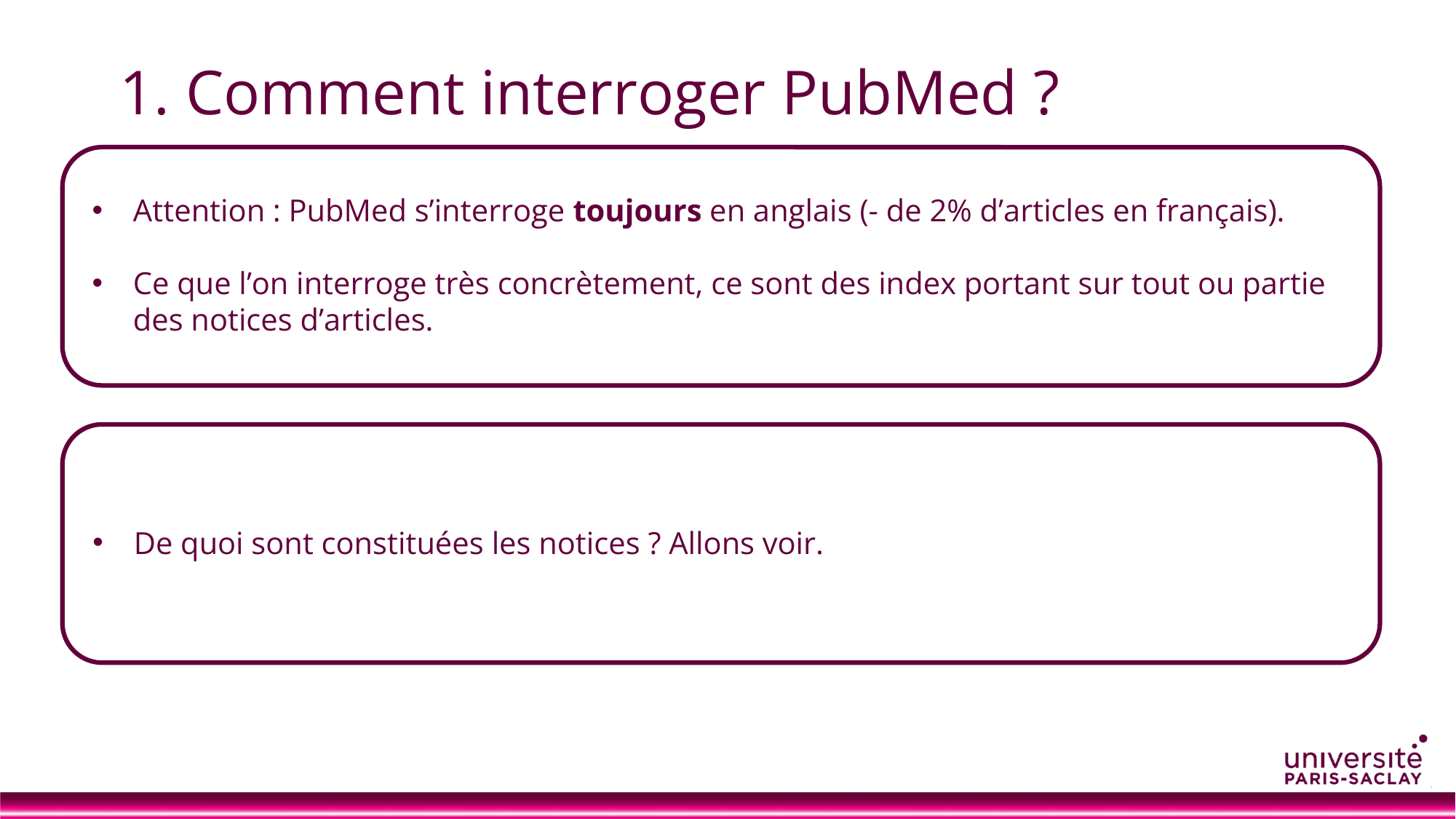

1. Comment interroger PubMed ?

Attention : PubMed s’interroge toujours en anglais (- de 2% d’articles en français).

Ce que l’on interroge très concrètement, ce sont des index portant sur tout ou partie des notices d’articles.

De quoi sont constituées les notices ? Allons voir.